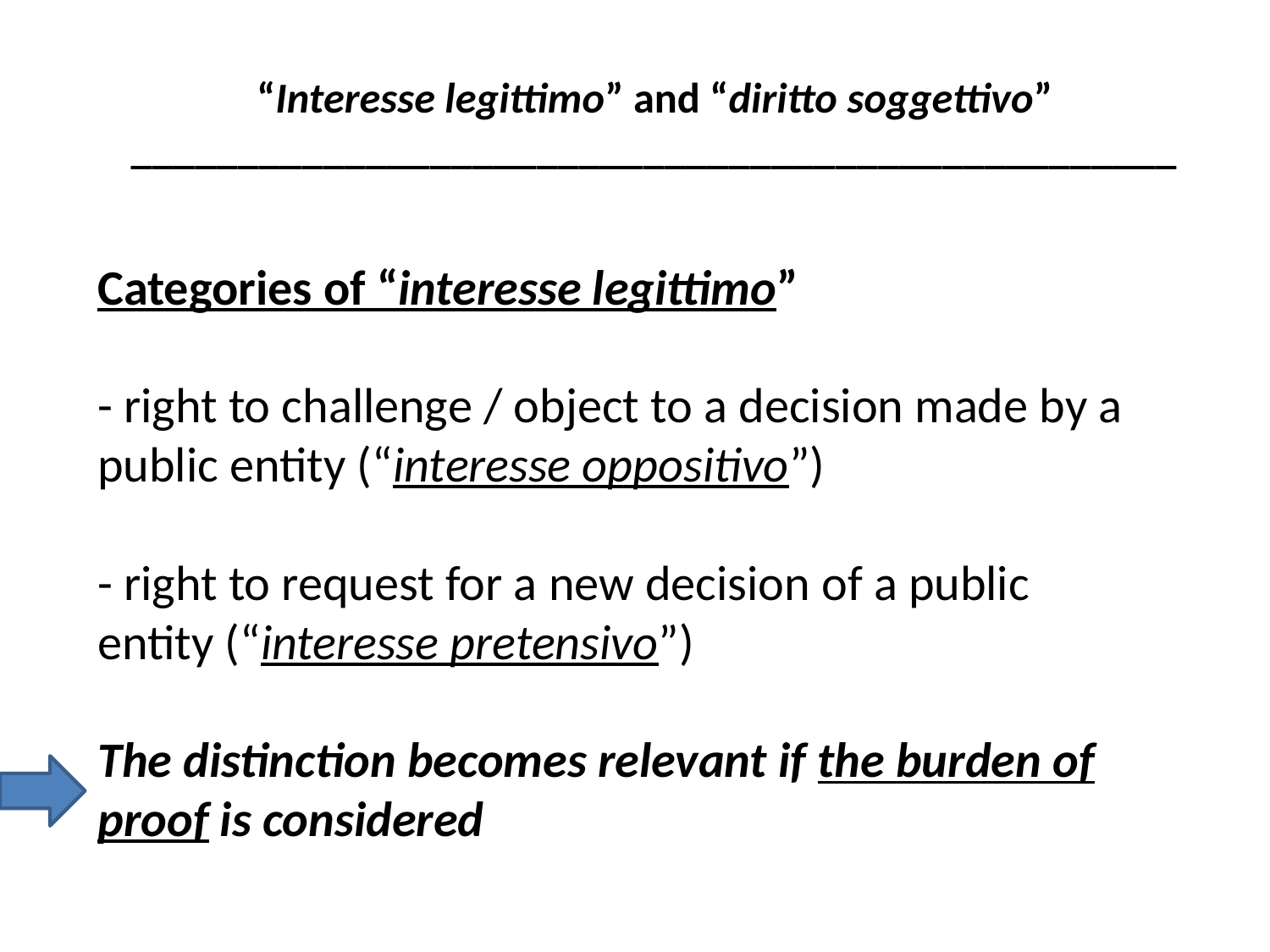

“Interesse legittimo” and “diritto soggettivo”
_________________________________________________
# Categories of “interesse legittimo” - right to challenge / object to a decision made by a public entity (“interesse oppositivo”) - right to request for a new decision of a public entity (“interesse pretensivo”) The distinction becomes relevant if the burden of proof is considered